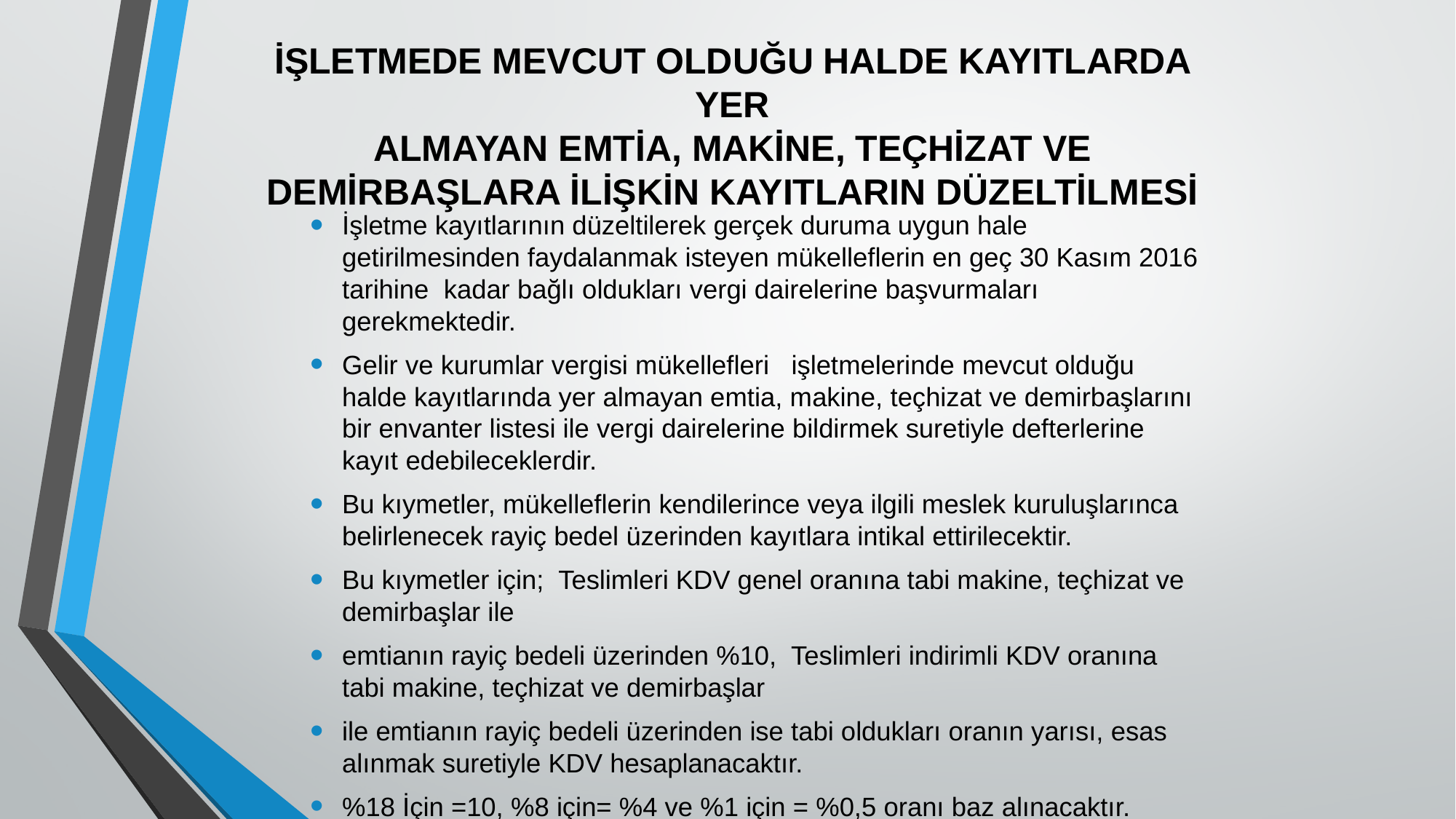

# İŞLETMEDE MEVCUT OLDUĞU HALDE KAYITLARDA YER ALMAYAN EMTİA, MAKİNE, TEÇHİZAT VE DEMİRBAŞLARA İLİŞKİN KAYITLARIN DÜZELTİLMESİ
İşletme kayıtlarının düzeltilerek gerçek duruma uygun hale getirilmesinden faydalanmak isteyen mükelleflerin en geç 30 Kasım 2016 tarihine  kadar bağlı oldukları vergi dairelerine başvurmaları gerekmektedir.
Gelir ve kurumlar vergisi mükellefleri   işletmelerinde mevcut olduğu halde kayıtlarında yer almayan emtia, makine, teçhizat ve demirbaşlarını bir envanter listesi ile vergi dairelerine bildirmek suretiyle defterlerine kayıt edebileceklerdir.
Bu kıymetler, mükelleflerin kendilerince veya ilgili meslek kuruluşlarınca belirlenecek rayiç bedel üzerinden kayıtlara intikal ettirilecektir.
Bu kıymetler için;  Teslimleri KDV genel oranına tabi makine, teçhizat ve demirbaşlar ile
emtianın rayiç bedeli üzerinden %10,  Teslimleri indirimli KDV oranına tabi makine, teçhizat ve demirbaşlar
ile emtianın rayiç bedeli üzerinden ise tabi oldukları oranın yarısı, esas alınmak suretiyle KDV hesaplanacaktır.
%18 İçin =10, %8 için= %4 ve %1 için = %0,5 oranı baz alınacaktır.